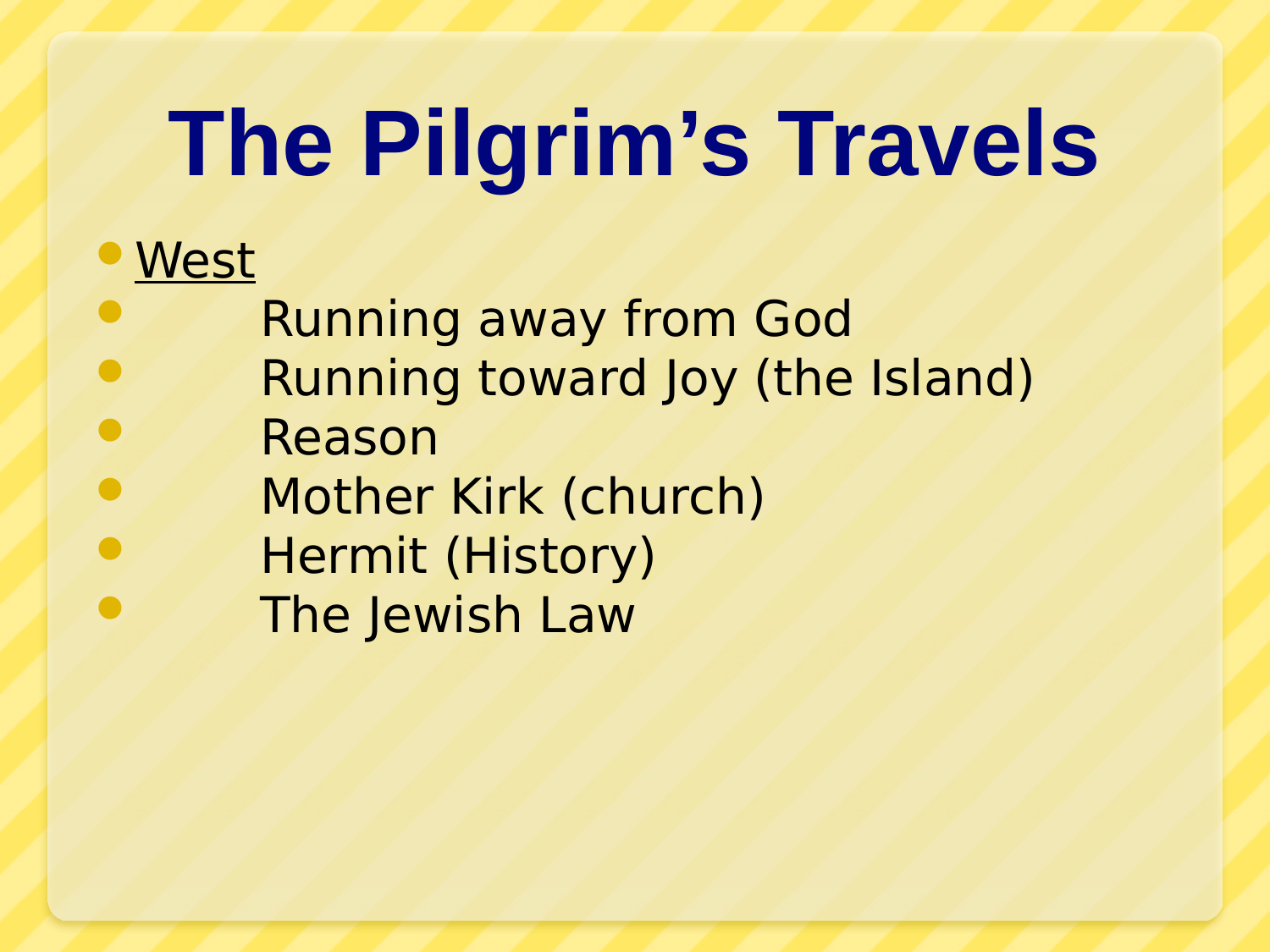

# The Pilgrim’s Travels
West
	Running away from God
	Running toward Joy (the Island)
	Reason
	Mother Kirk (church)
	Hermit (History)
	The Jewish Law